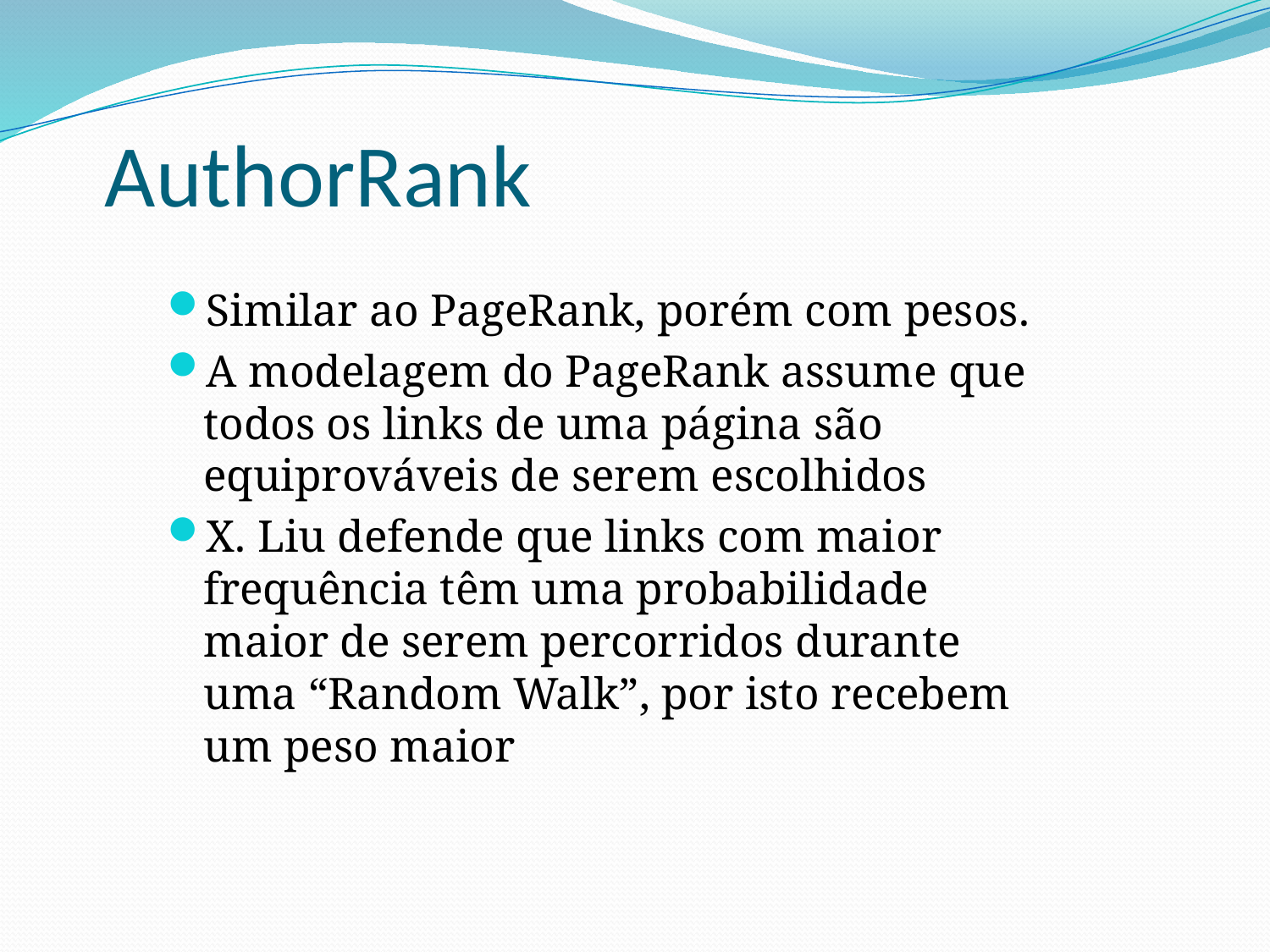

# AuthorRank
Similar ao PageRank, porém com pesos.
A modelagem do PageRank assume que todos os links de uma página são equiprováveis de serem escolhidos
X. Liu defende que links com maior frequência têm uma probabilidade maior de serem percorridos durante uma “Random Walk”, por isto recebem um peso maior